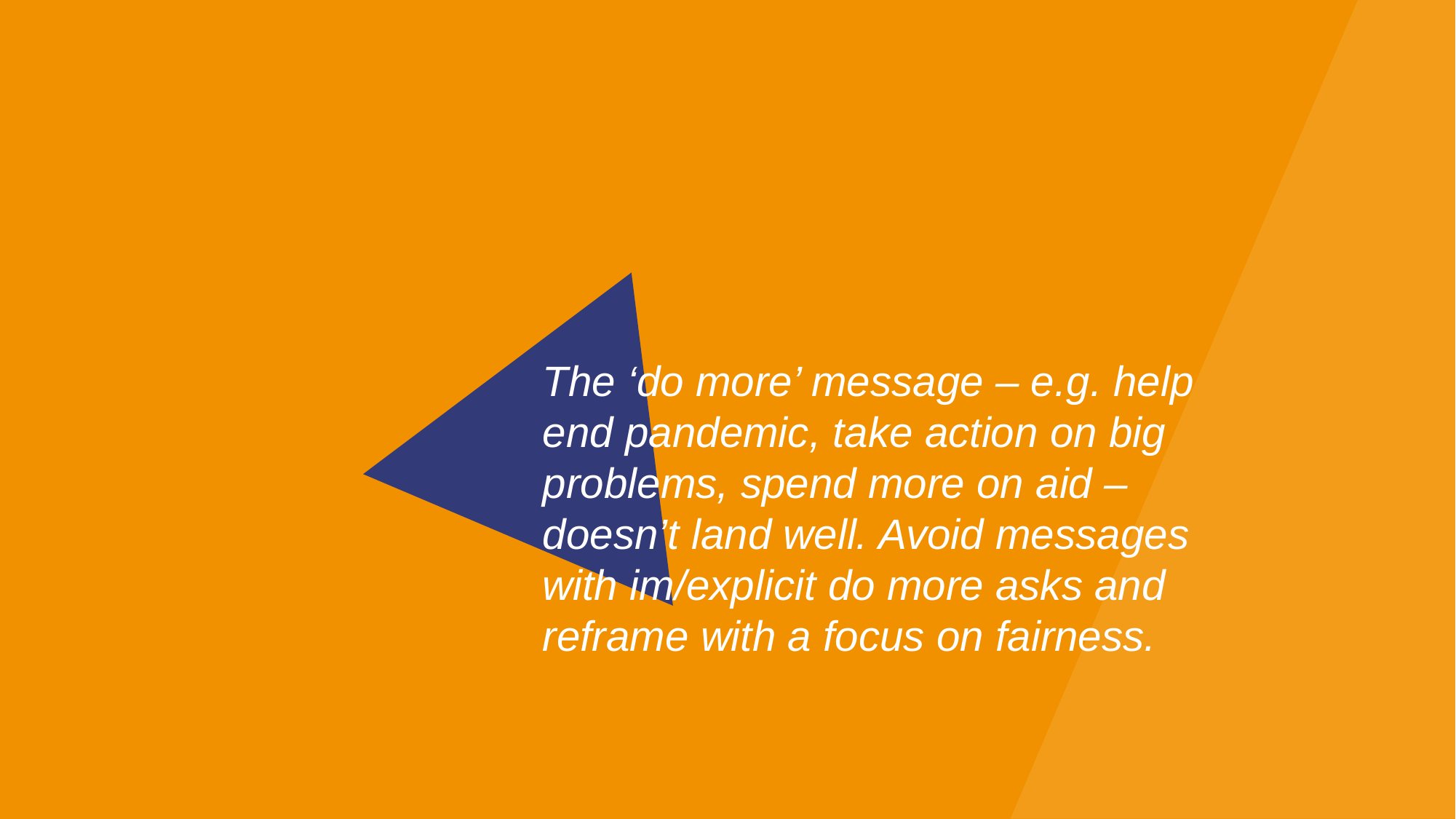

The ‘do more’ message – e.g. help end pandemic, take action on big problems, spend more on aid – doesn’t land well. Avoid messages with im/explicit do more asks and reframe with a focus on fairness.